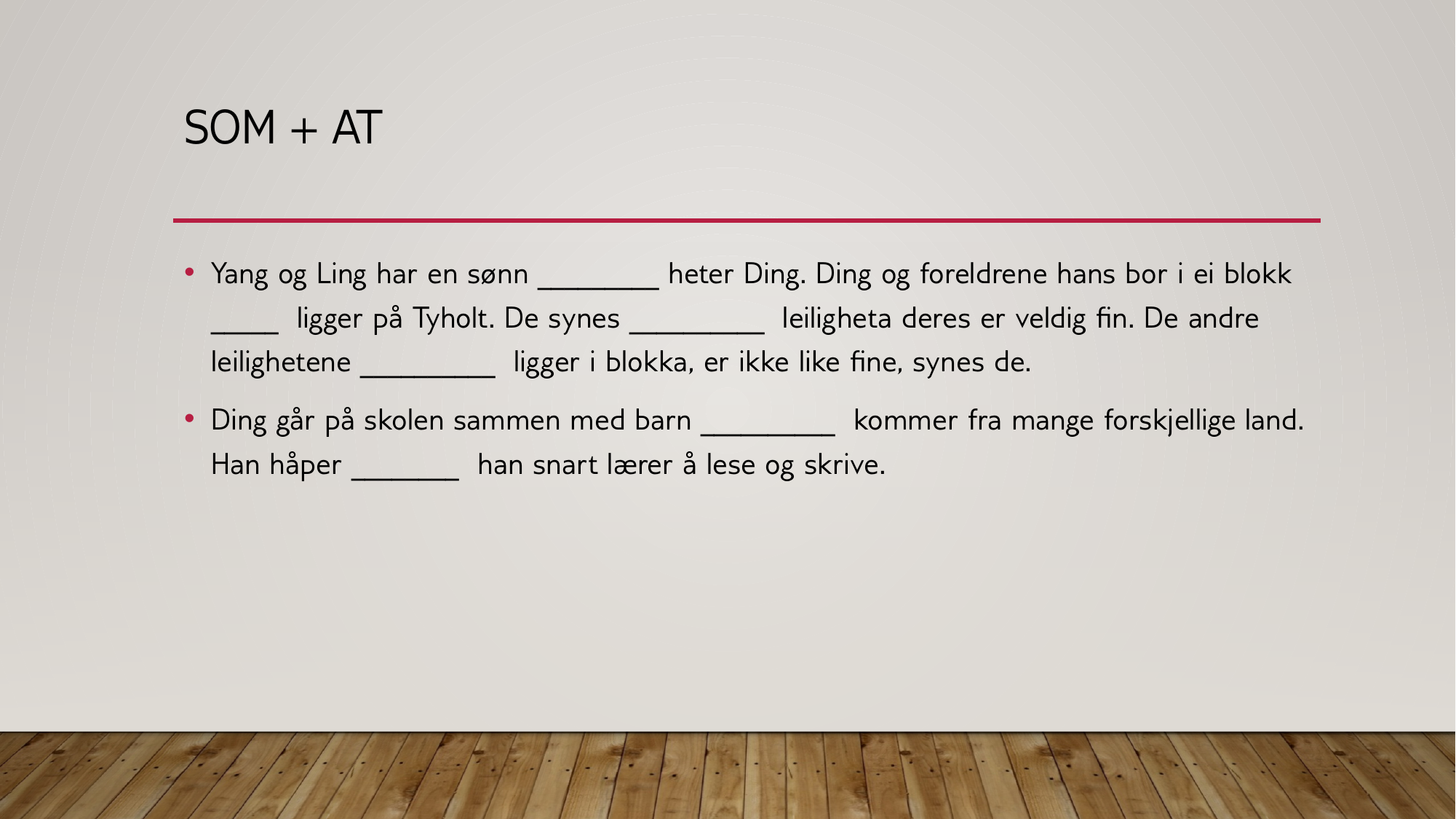

# Som + at
Yang og Ling har en sønn _________ heter Ding. Ding og foreldrene hans bor i ei blokk _____  ligger på Tyholt. De synes __________  leiligheta deres er veldig fin. De andre leilighetene __________  ligger i blokka, er ikke like fine, synes de.
Ding går på skolen sammen med barn __________  kommer fra mange forskjellige land. Han håper ________  han snart lærer å lese og skrive.